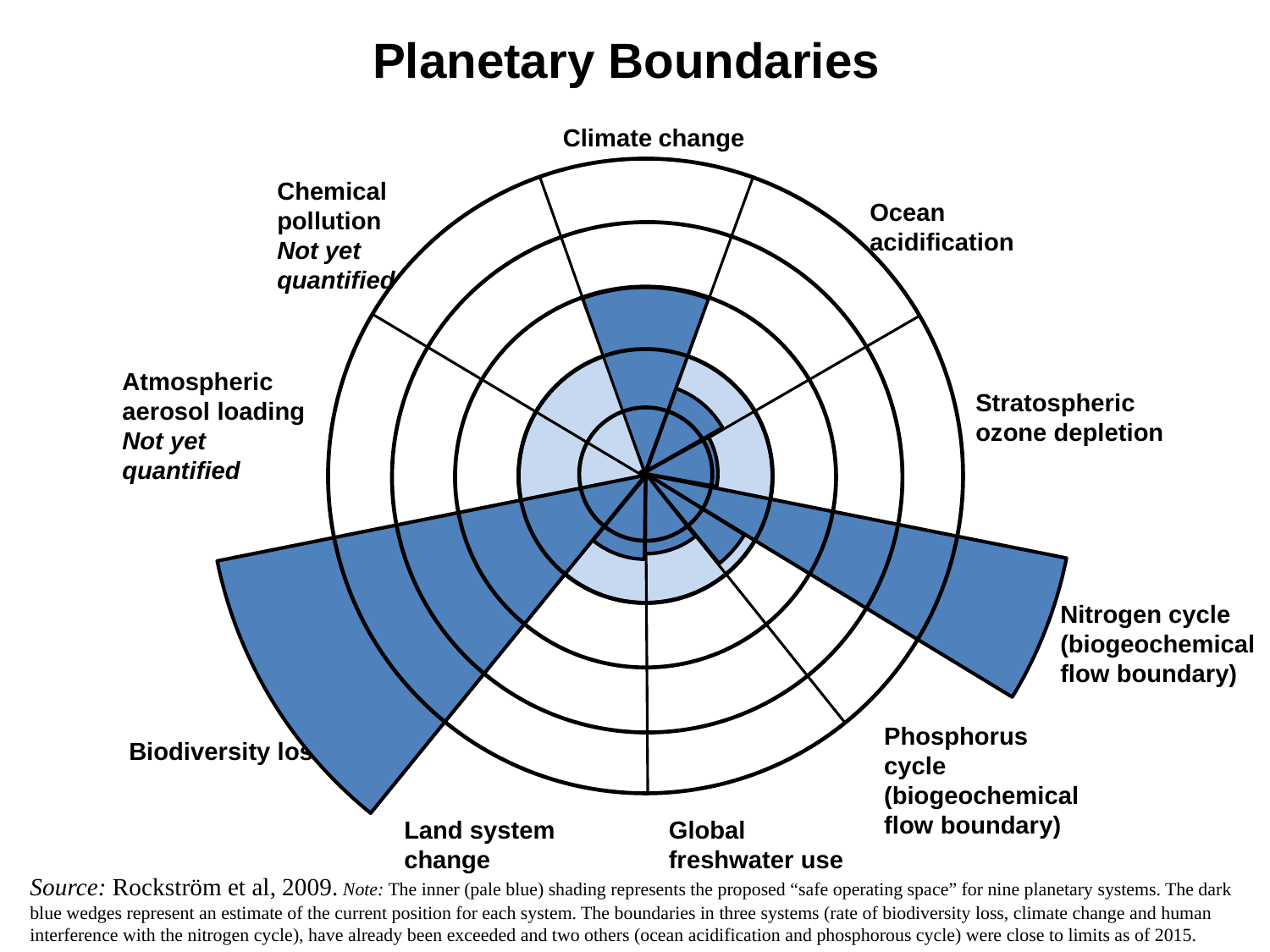

Planetary Boundaries

Climate change

Chemical pollution
Not yet quantified

Ocean acidification

Atmospheric aerosol loading
Not yet quantified
Stratospheric ozone depletion

Nitrogen cycle (biogeochemical flow boundary)
Phosphorus cycle (biogeochemical flow boundary)
Biodiversity loss
Land system change
Global freshwater use
Source: Rockström et al, 2009. Note: The inner (pale blue) shading represents the proposed “safe operating space” for nine planetary systems. The dark blue wedges represent an estimate of the current position for each system. The boundaries in three systems (rate of biodiversity loss, climate change and human interference with the nitrogen cycle), have already been exceeded and two others (ocean acidification and phosphorous cycle) were close to limits as of 2015.